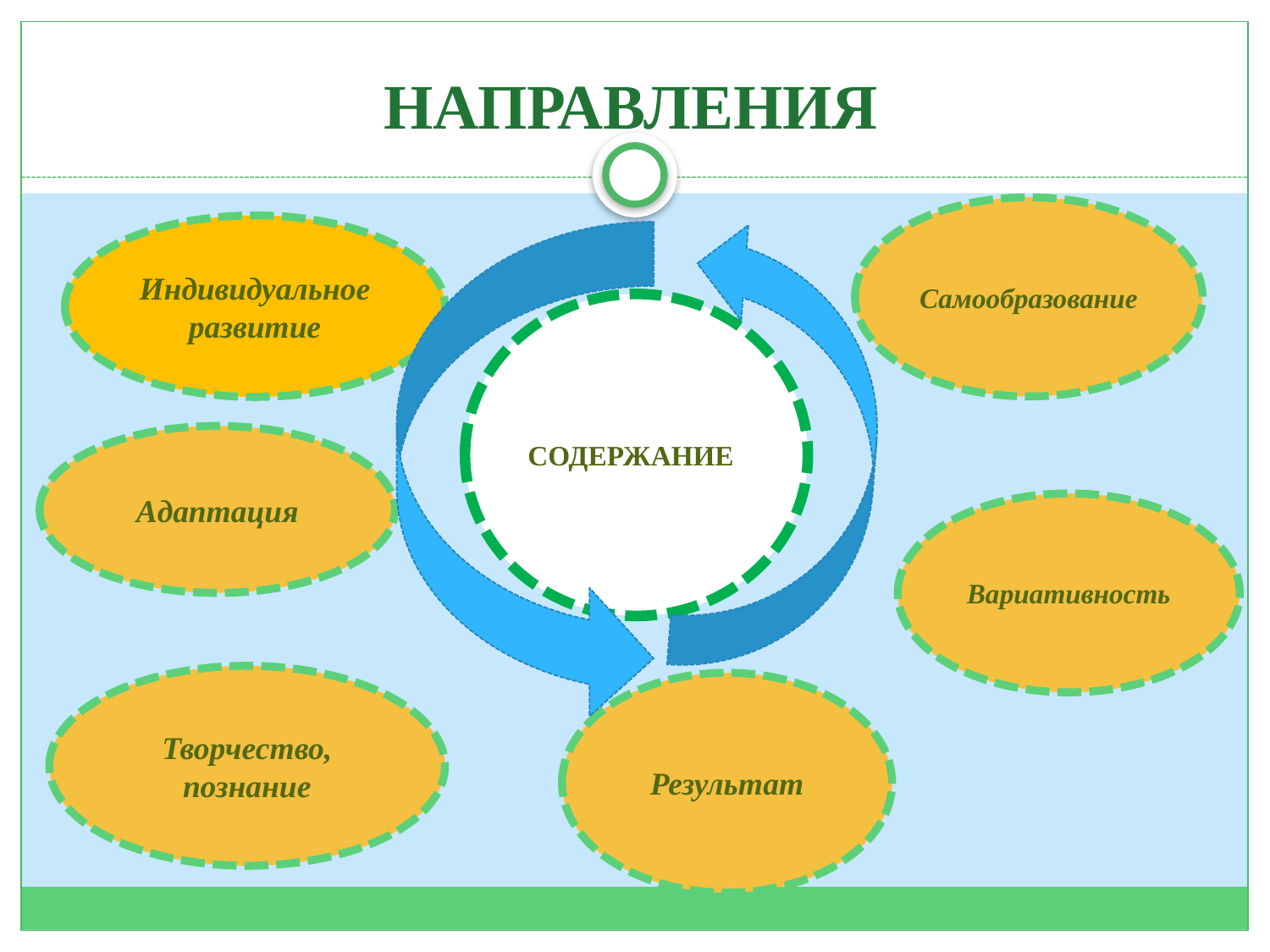

# НАПРАВЛЕНИЯ
Самообразование
Индивидуальное развитие

СОДЕРЖАНИЕ
Адаптация
Вариативность
Творчество, познание
Результат